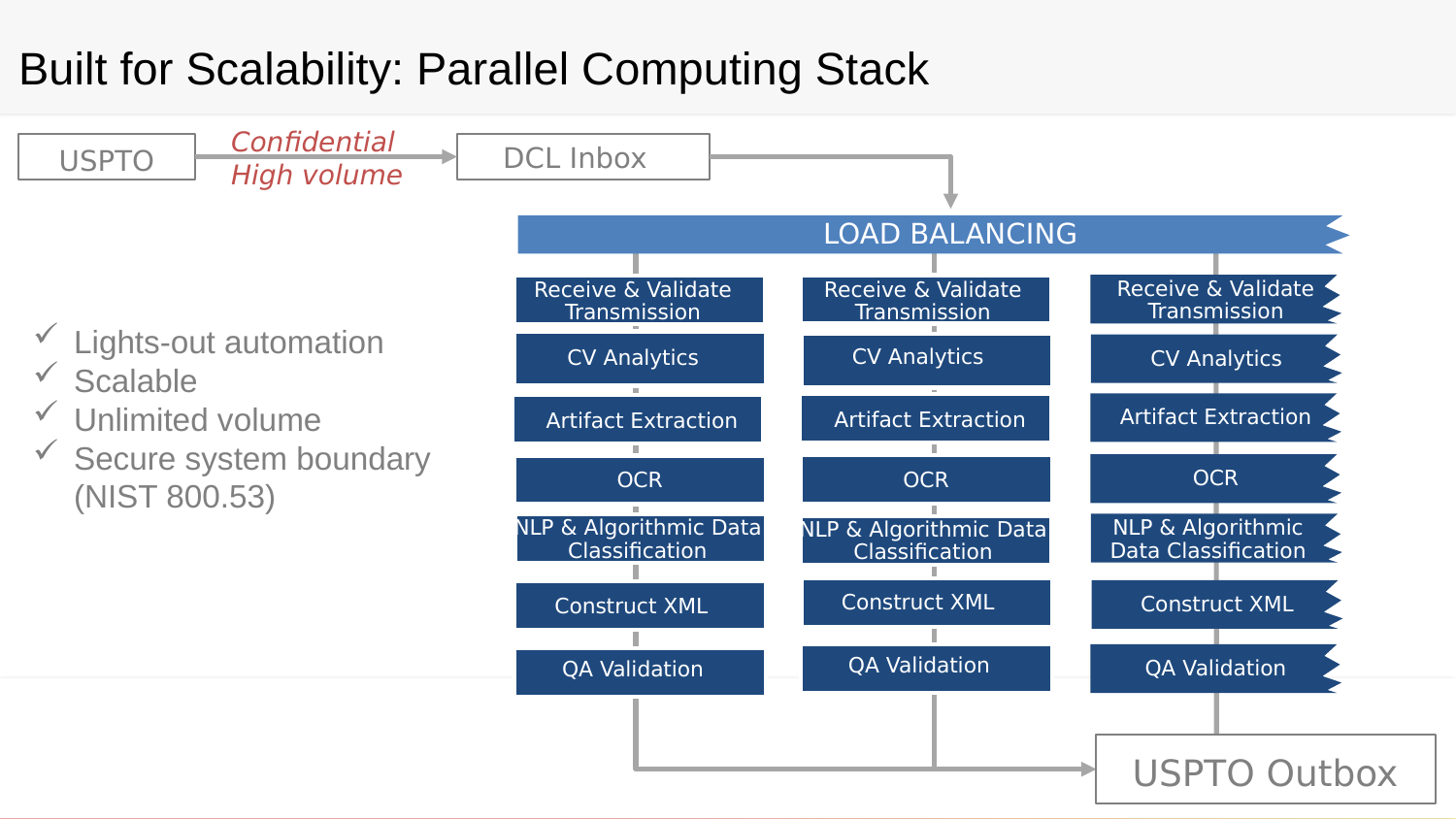

Built for Scalability: Parallel Computing Stack
Confidential
High volume
DCL Inbox

USPTO
LOAD BALANCING

Receive & Validate Transmission

Receive & Validate Transmission

Receive & Validate Transmission
Lights-out automation
Scalable
Unlimited volume
Secure system boundary (NIST 800.53)
CV Analytics

CV Analytics

CV Analytics

Artifact Extraction

Artifact Extraction

Artifact Extraction

OCR

OCR

OCR

NLP & Algorithmic Data Classification
NLP & Algorithmic Data Classification

NLP & Algorithmic Data Classification

Construct XML

Construct XML

Construct XML
QA Validation

QA Validation
QA Validation

USPTO Outbox